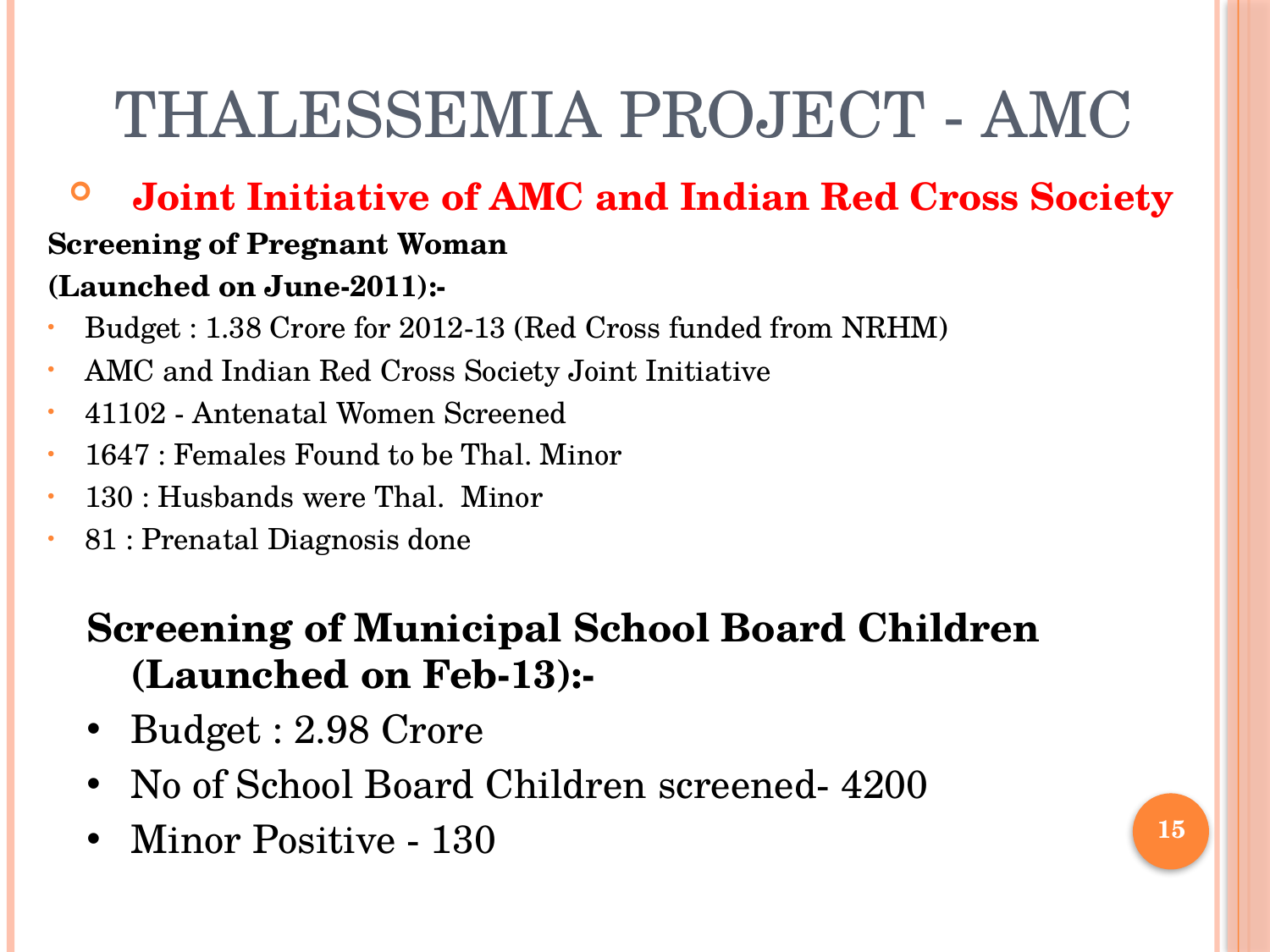

# Thalessemia project - AMC
Joint Initiative of AMC and Indian Red Cross Society
Screening of Pregnant Woman
(Launched on June-2011):-
Budget : 1.38 Crore for 2012-13 (Red Cross funded from NRHM)
AMC and Indian Red Cross Society Joint Initiative
41102 - Antenatal Women Screened
1647 : Females Found to be Thal. Minor
130 : Husbands were Thal.  Minor
81 : Prenatal Diagnosis done

Screening of Municipal School Board Children (Launched on Feb-13):-
Budget : 2.98 Crore
No of School Board Children screened- 4200
Minor Positive - 130

15